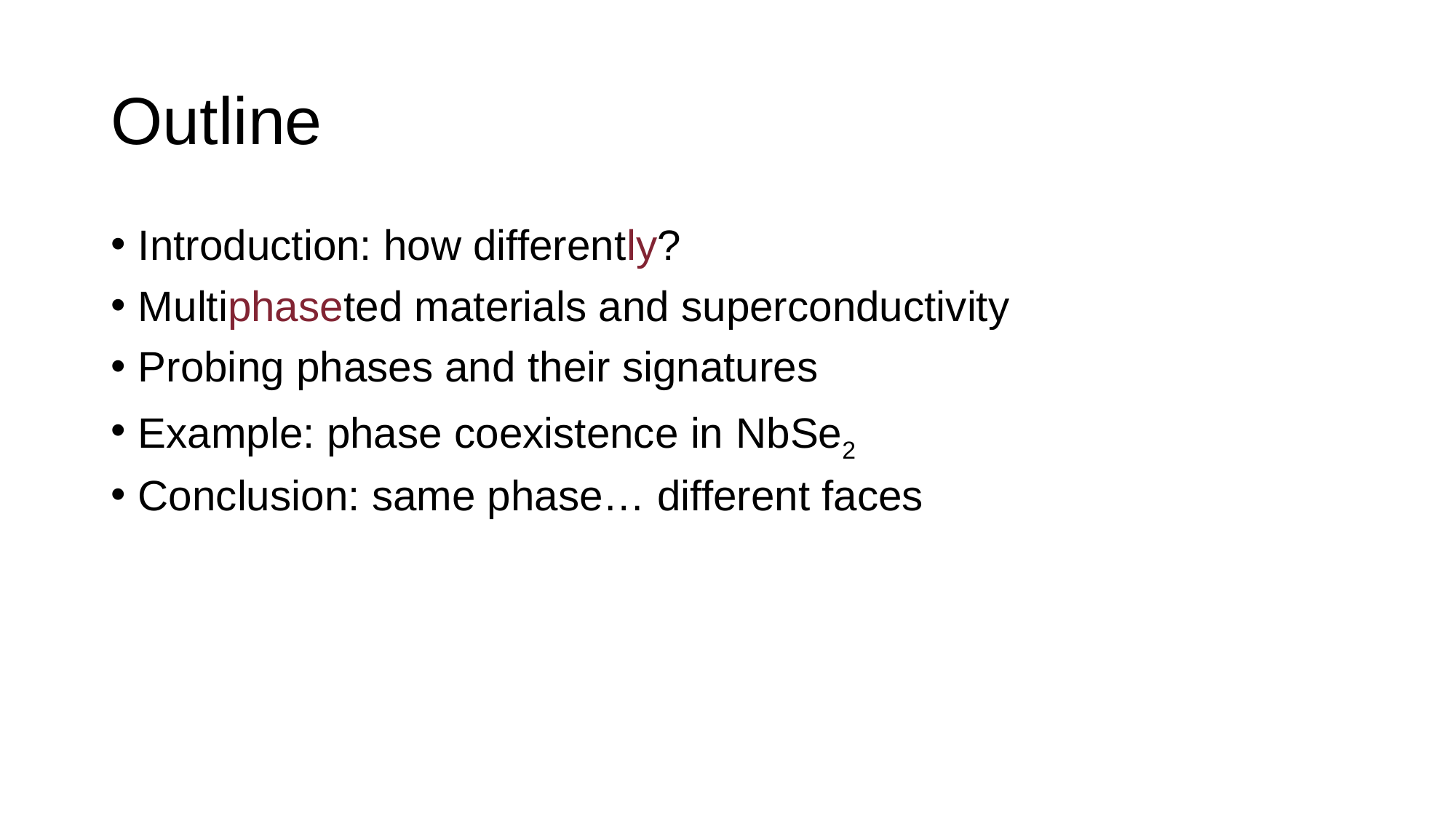

# Outline
Introduction: how differently?
Multiphaseted materials and superconductivity
Probing phases and their signatures
Example: phase coexistence in NbSe2
Conclusion: same phase… different faces